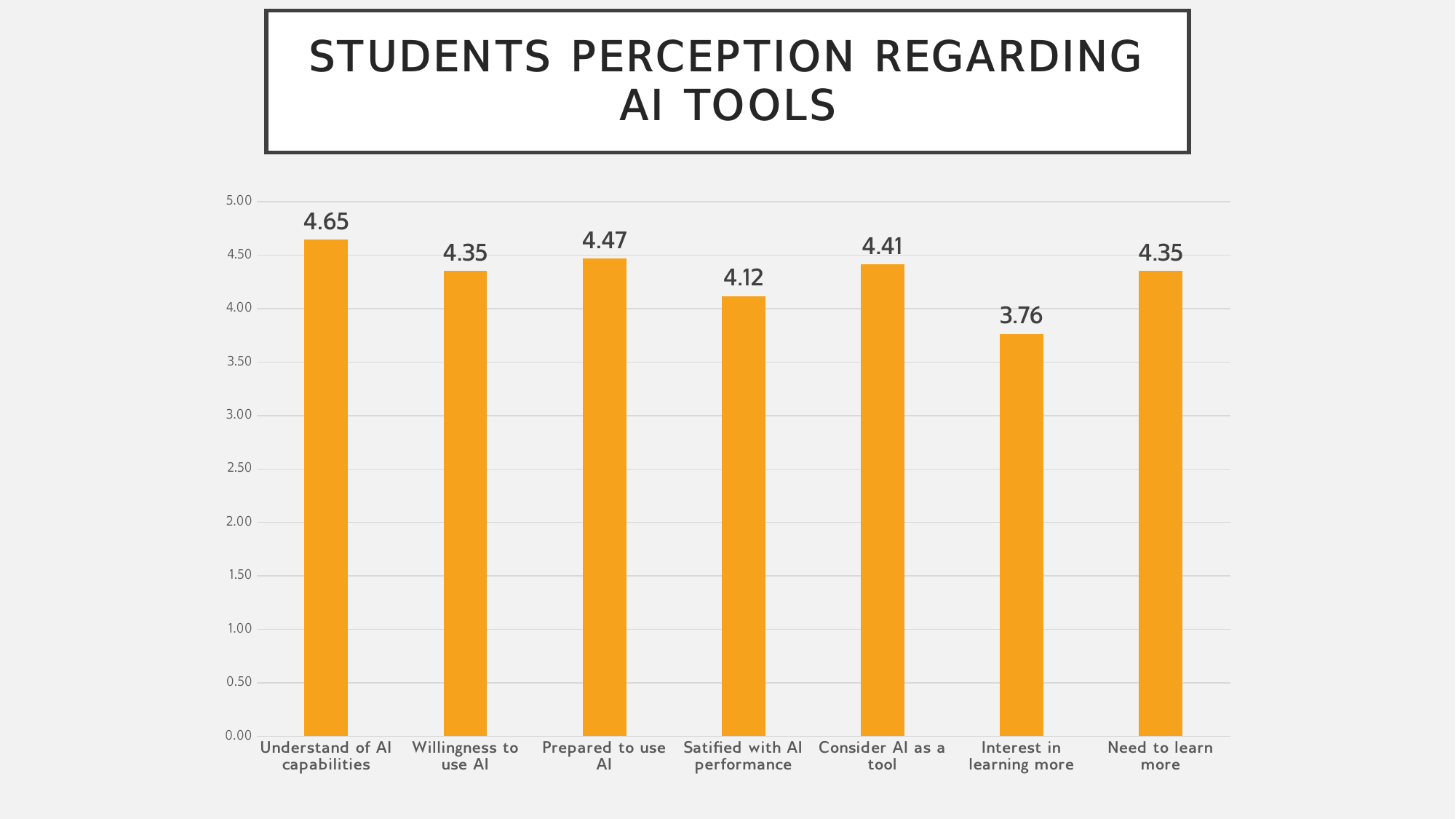

# Students Perception Regarding AI Tools

### Chart

| Category |  |
|---|---|
| Understand of AI capabilities | 4.64705882352941 |
| Willingness to use AI | 4.35294117647059 |
| Prepared to use AI | 4.47058823529412 |
| Satified with AI performance | 4.11764705882353 |
| Consider AI as a tool | 4.41176470588235 |
| Interest in learning more | 3.76470588235294 |
| Need to learn more | 4.35294117647059 |